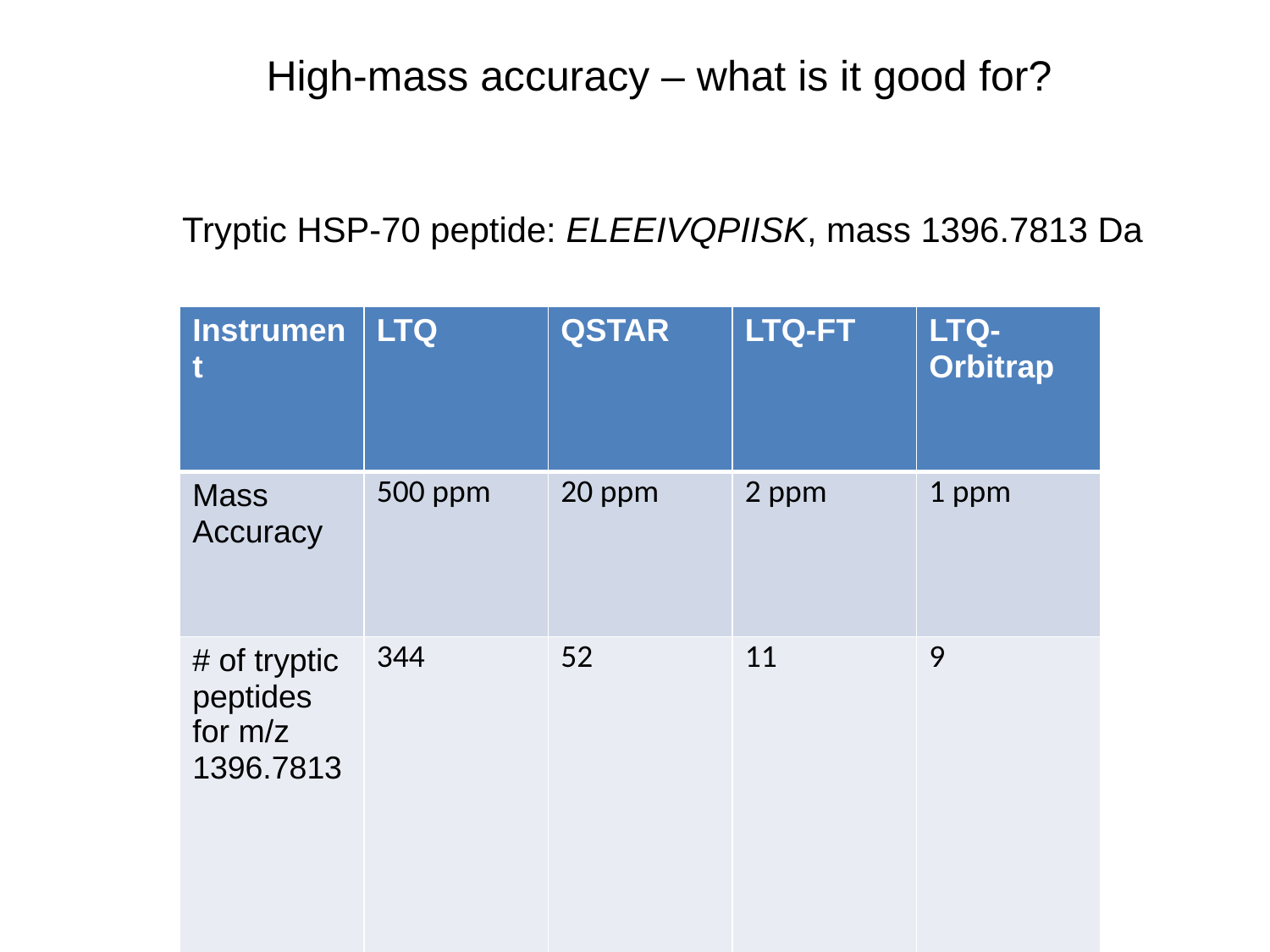

High-mass accuracy – what is it good for?
            Tryptic HSP-70 peptide: ELEEIVQPIISK, mass 1396.7813 Da
| Instrument | LTQ | QSTAR | LTQ-FT | LTQ-Orbitrap |
| --- | --- | --- | --- | --- |
| Mass Accuracy | 500 ppm | 20 ppm | 2 ppm | 1 ppm |
| # of tryptic peptides for m/z 1396.7813 | 344 | 52 | 11 | 9 |